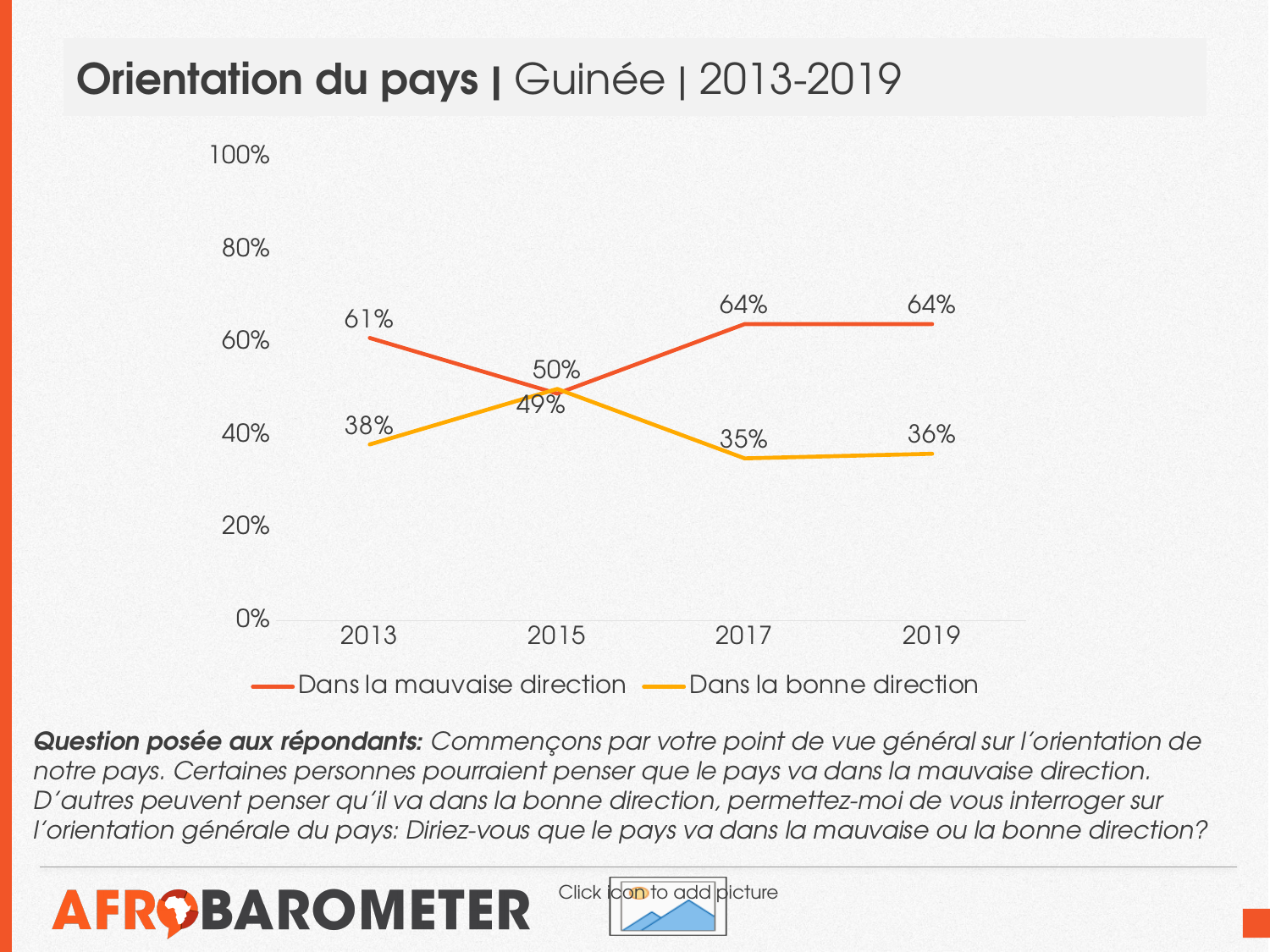

# Orientation du pays | Guinée | 2013-2019

### Chart

| Category | Dans la mauvaise direction | Dans la bonne direction |
|---|---|---|
| 2013 | 0.61 | 0.38 |
| 2015 | 0.49 | 0.5 |
| 2017 | 0.64 | 0.35 |
| 2019 | 0.64 | 0.36 |
Question posée aux répondants: Commençons par votre point de vue général sur l’orientation de notre pays. Certaines personnes pourraient penser que le pays va dans la mauvaise direction. D’autres peuvent penser qu’il va dans la bonne direction, permettez-moi de vous interroger sur l’orientation générale du pays: Diriez-vous que le pays va dans la mauvaise ou la bonne direction?